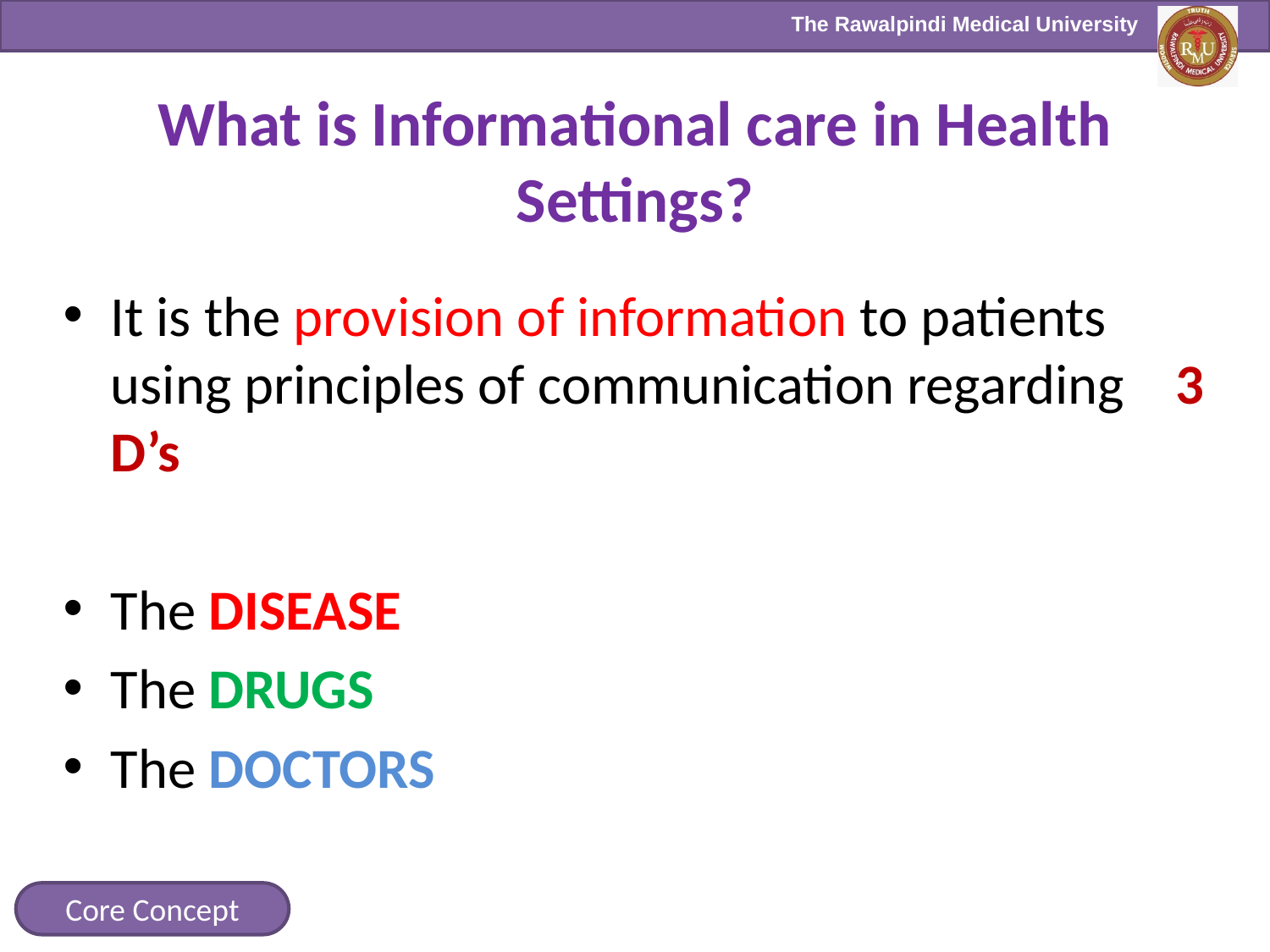

# What is Informational care in Health Settings?
It is the provision of information to patients using principles of communication regarding    3 D’s

The DISEASE
The DRUGS
The DOCTORS

Core Concept